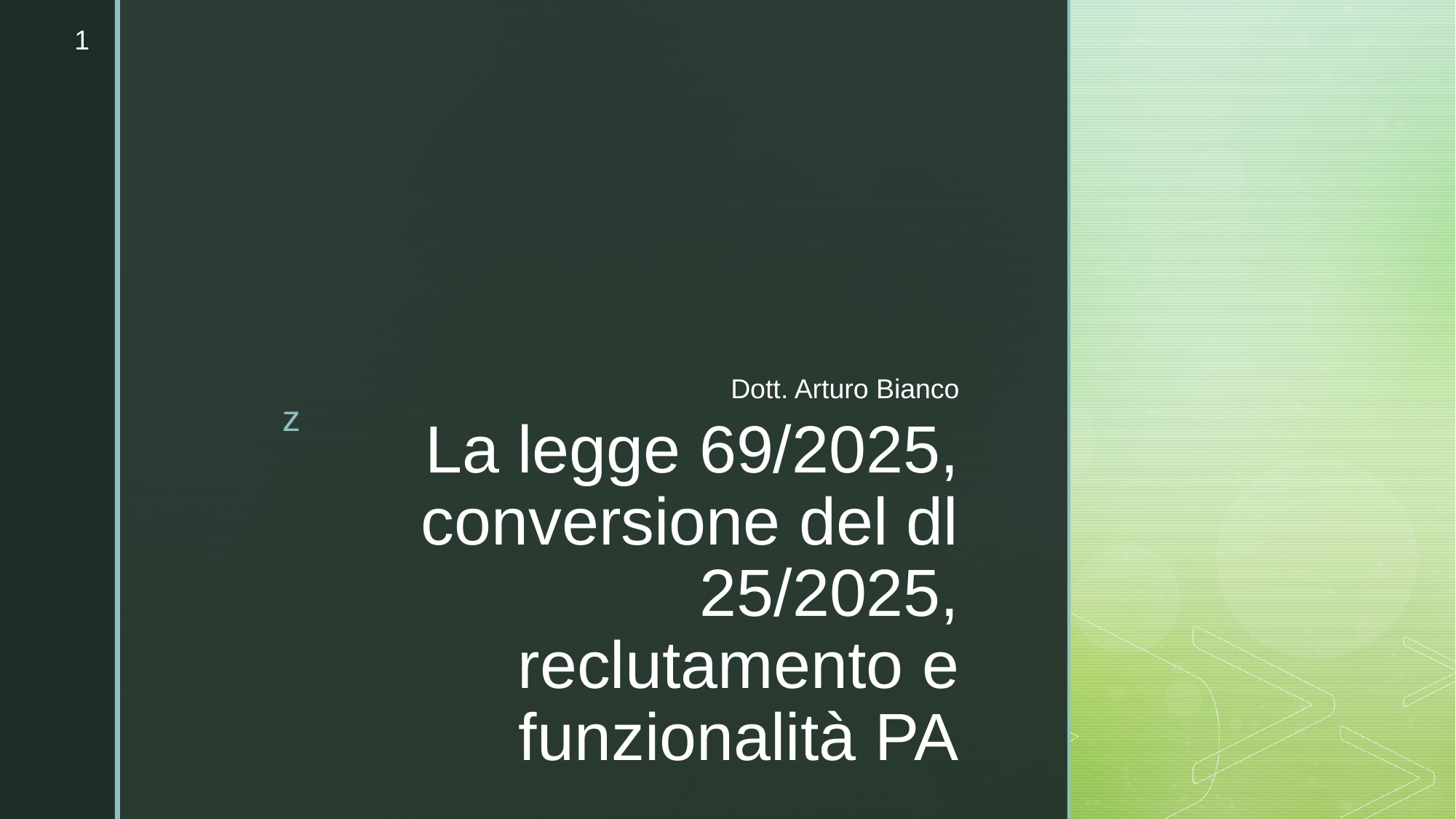

1
Dott. Arturo Bianco
# La legge 69/2025, conversione del dl 25/2025, reclutamento e funzionalità PA